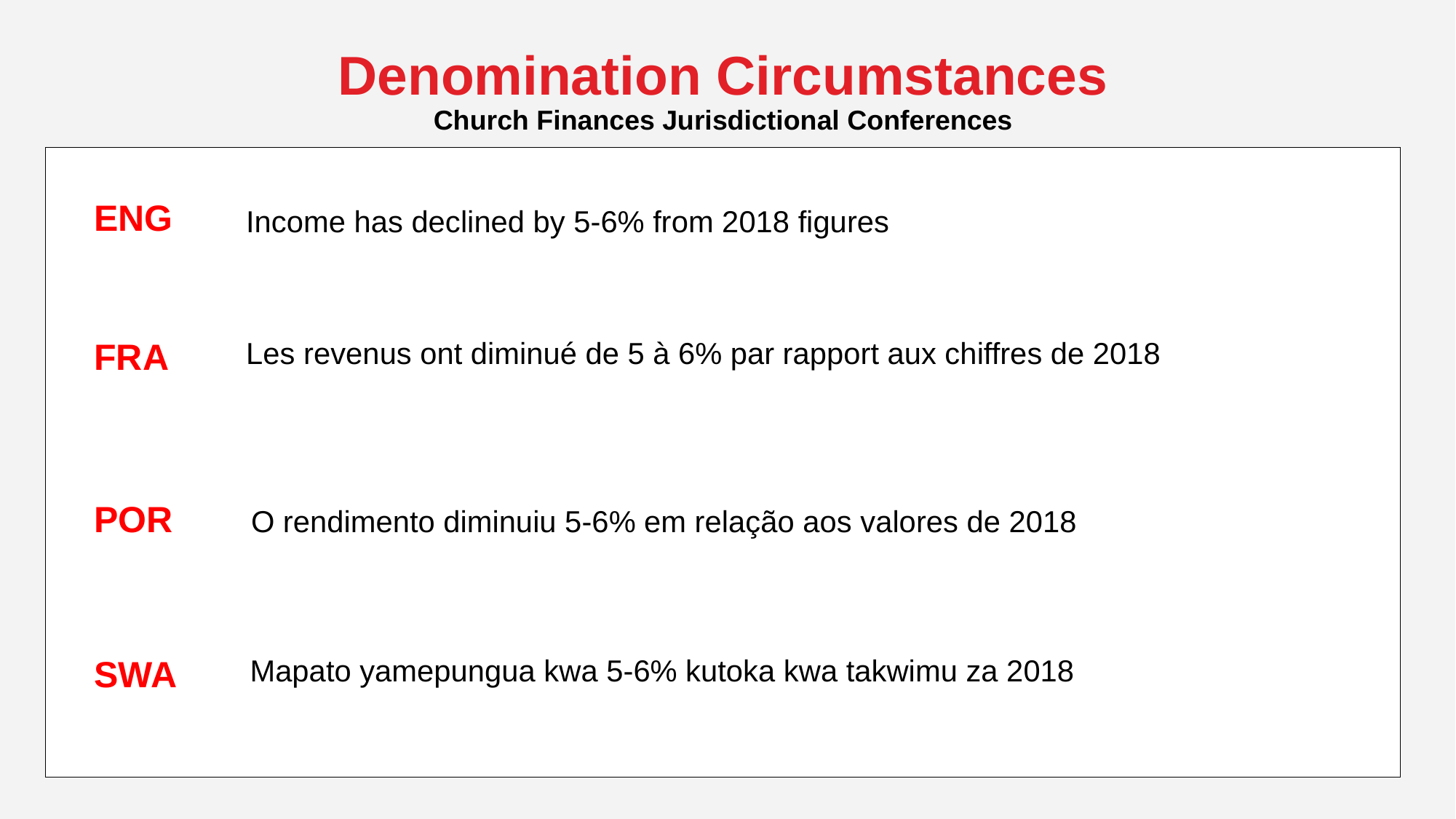

Denomination Circumstances
Church Finances Jurisdictional Conferences

ENG
Income has declined by 5-6% from 2018 figures
FRA
Les revenus ont diminué de 5 à 6% par rapport aux chiffres de 2018
POR
O rendimento diminuiu 5-6% em relação aos valores de 2018
SWA
Mapato yamepungua kwa 5-6% kutoka kwa takwimu za 2018